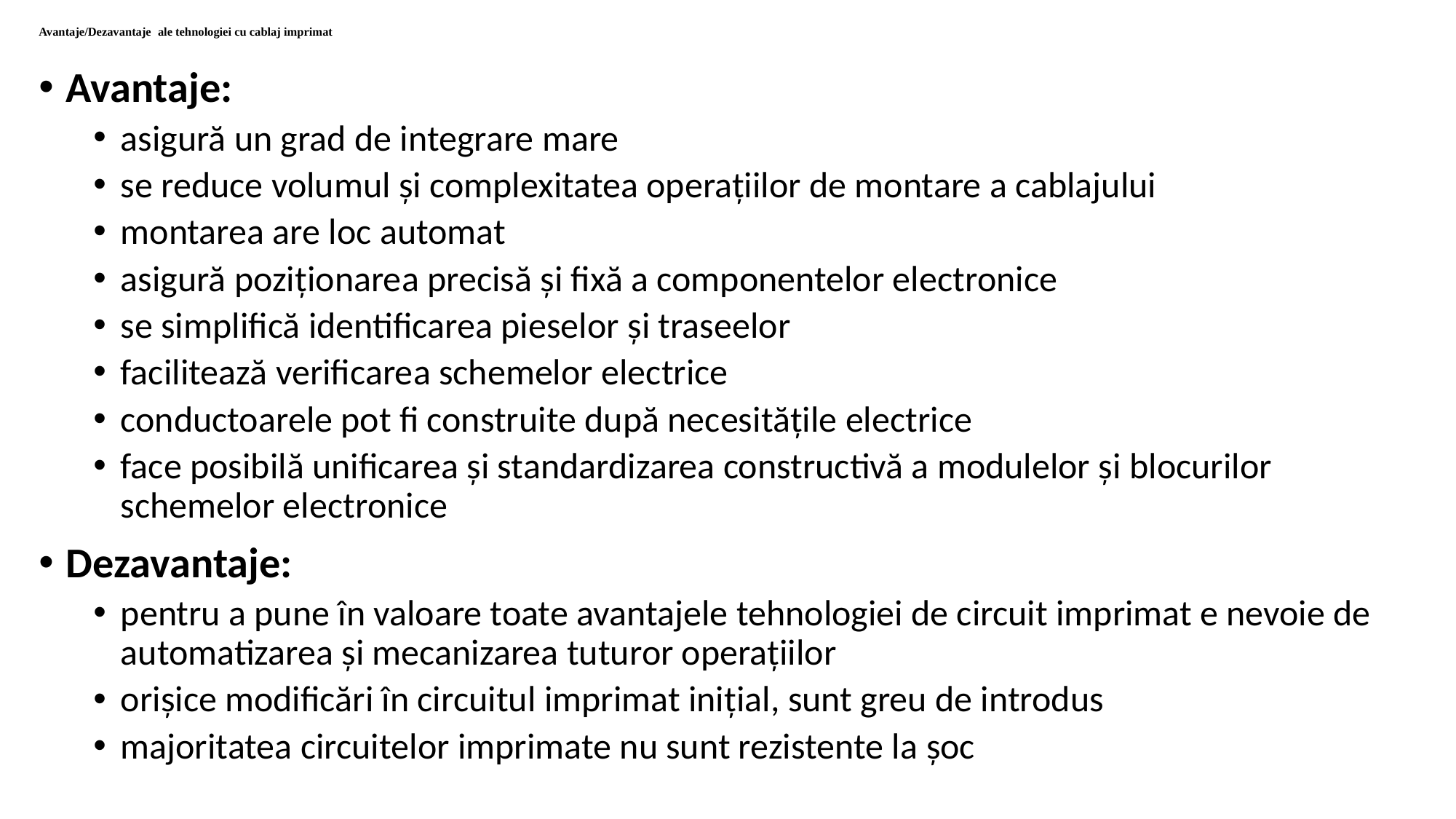

# Avantaje/Dezavantaje ale tehnologiei cu cablaj imprimat
Avantaje:
asigură un grad de integrare mare
se reduce volumul şi complexitatea operaţiilor de montare a cablajului
montarea are loc automat
asigură poziţionarea precisă şi fixă a componentelor electronice
se simplifică identificarea pieselor şi traseelor
facilitează verificarea schemelor electrice
conductoarele pot fi construite după necesităţile electrice
face posibilă unificarea şi standardizarea constructivă a modulelor şi blocurilor schemelor electronice
Dezavantaje:
pentru a pune în valoare toate avantajele tehnologiei de circuit imprimat e nevoie de automatizarea şi mecanizarea tuturor operaţiilor
orişice modificări în circuitul imprimat iniţial, sunt greu de introdus
majoritatea circuitelor imprimate nu sunt rezistente la şoc